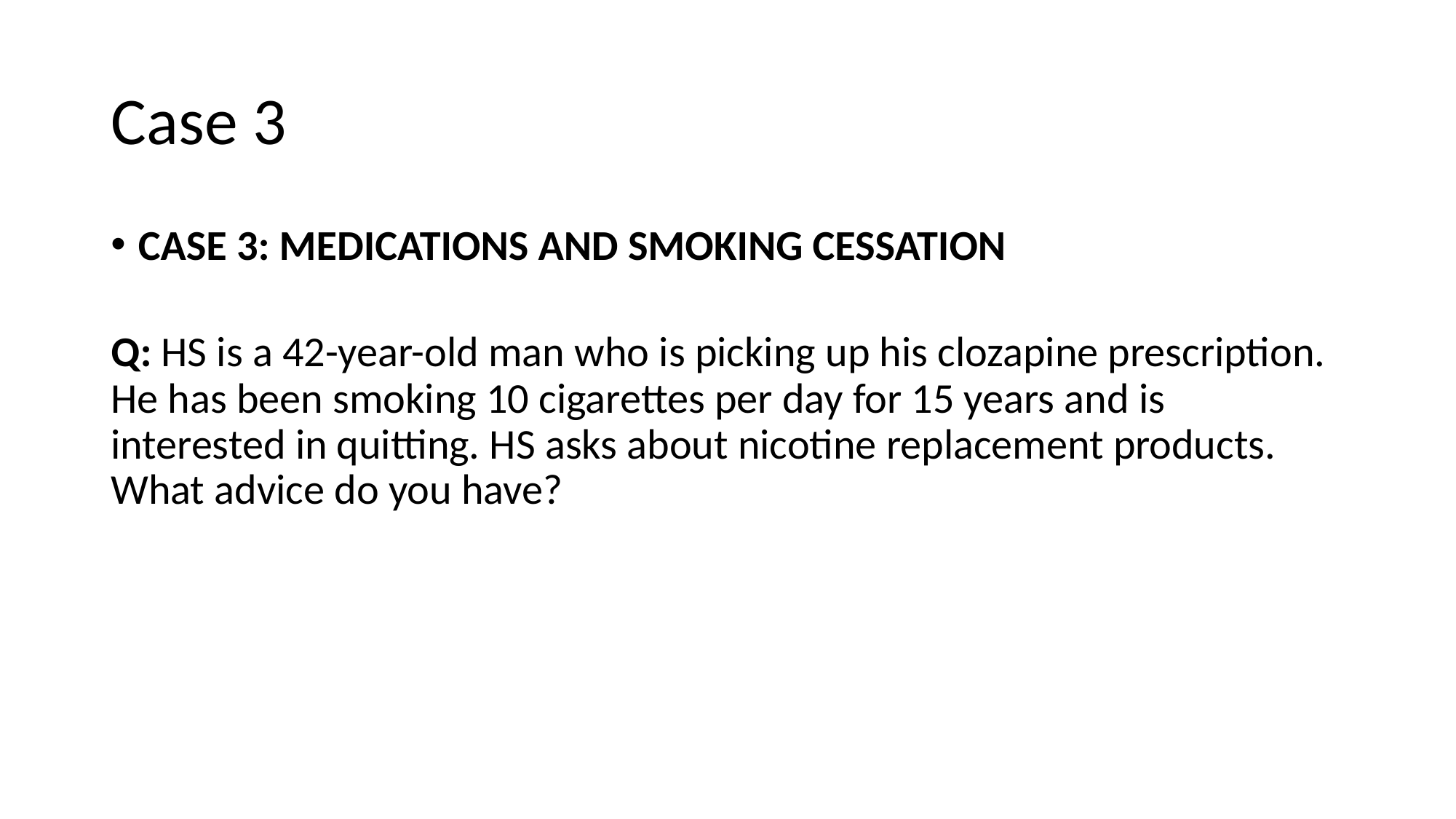

# Case 3
CASE 3: MEDICATIONS AND SMOKING CESSATION
Q: HS is a 42-year-old man who is picking up his clozapine prescription. He has been smoking 10 cigarettes per day for 15 years and is interested in quitting. HS asks about nicotine replacement products. What advice do you have?